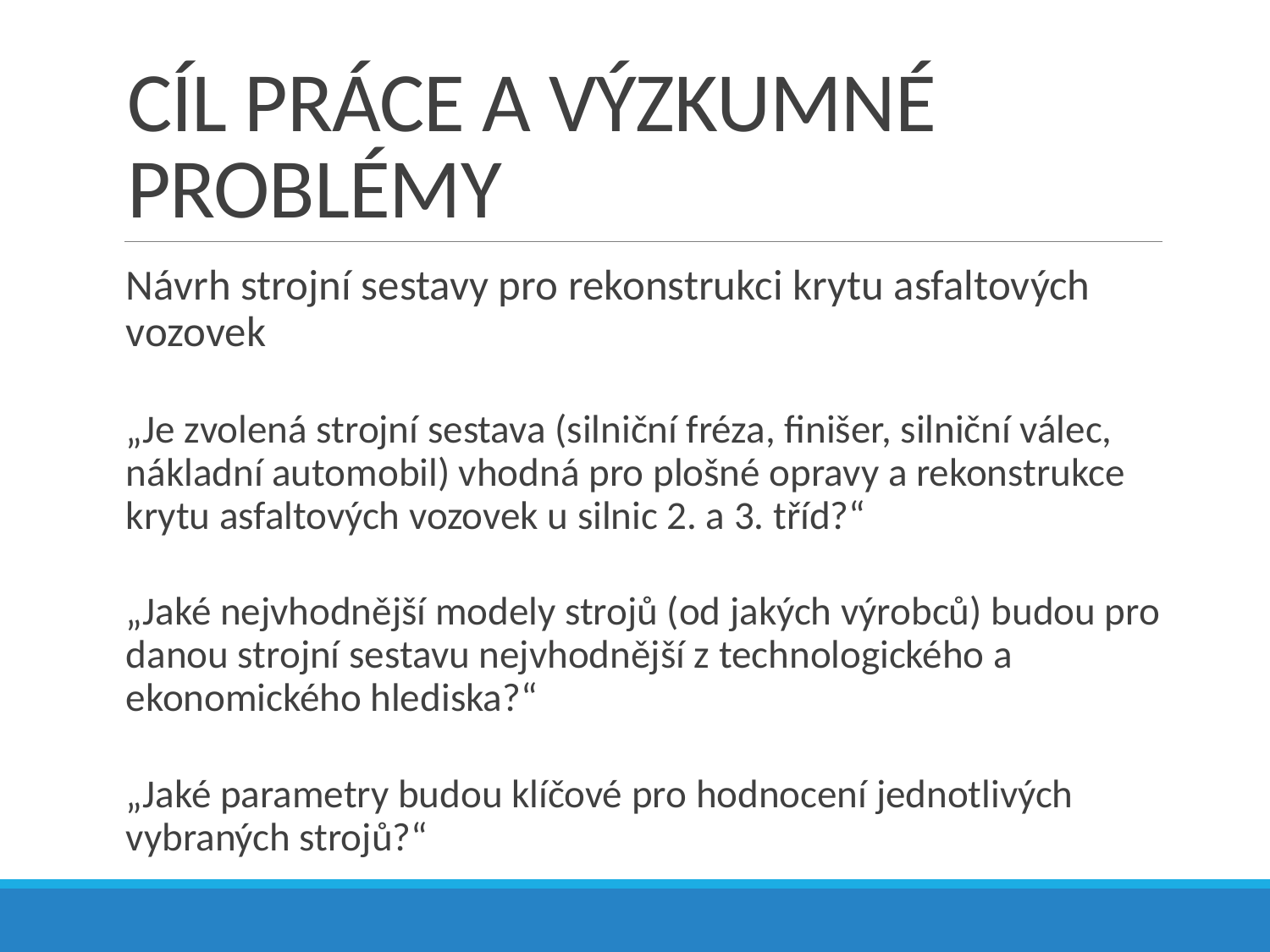

# CÍL PRÁCE A VÝZKUMNÉ PROBLÉMY
Návrh strojní sestavy pro rekonstrukci krytu asfaltových vozovek

„Je zvolená strojní sestava (silniční fréza, finišer, silniční válec, nákladní automobil) vhodná pro plošné opravy a rekonstrukce krytu asfaltových vozovek u silnic 2. a 3. tříd?“

„Jaké nejvhodnější modely strojů (od jakých výrobců) budou pro danou strojní sestavu nejvhodnější z technologického a ekonomického hlediska?“

„Jaké parametry budou klíčové pro hodnocení jednotlivých vybraných strojů?“